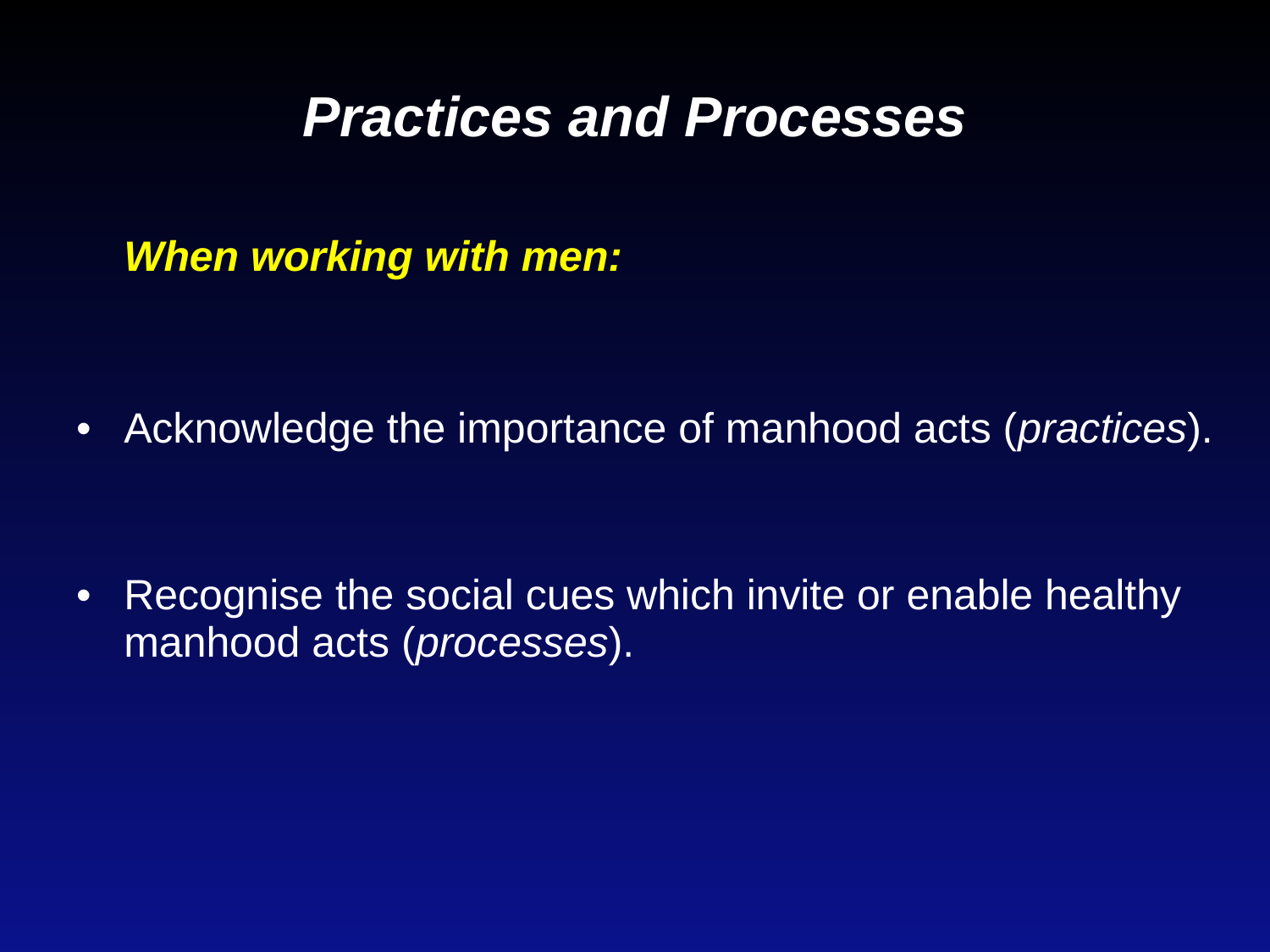

# Practices and Processes
	When working with men:

Acknowledge the importance of manhood acts (practices).

Recognise the social cues which invite or enable healthy manhood acts (processes).